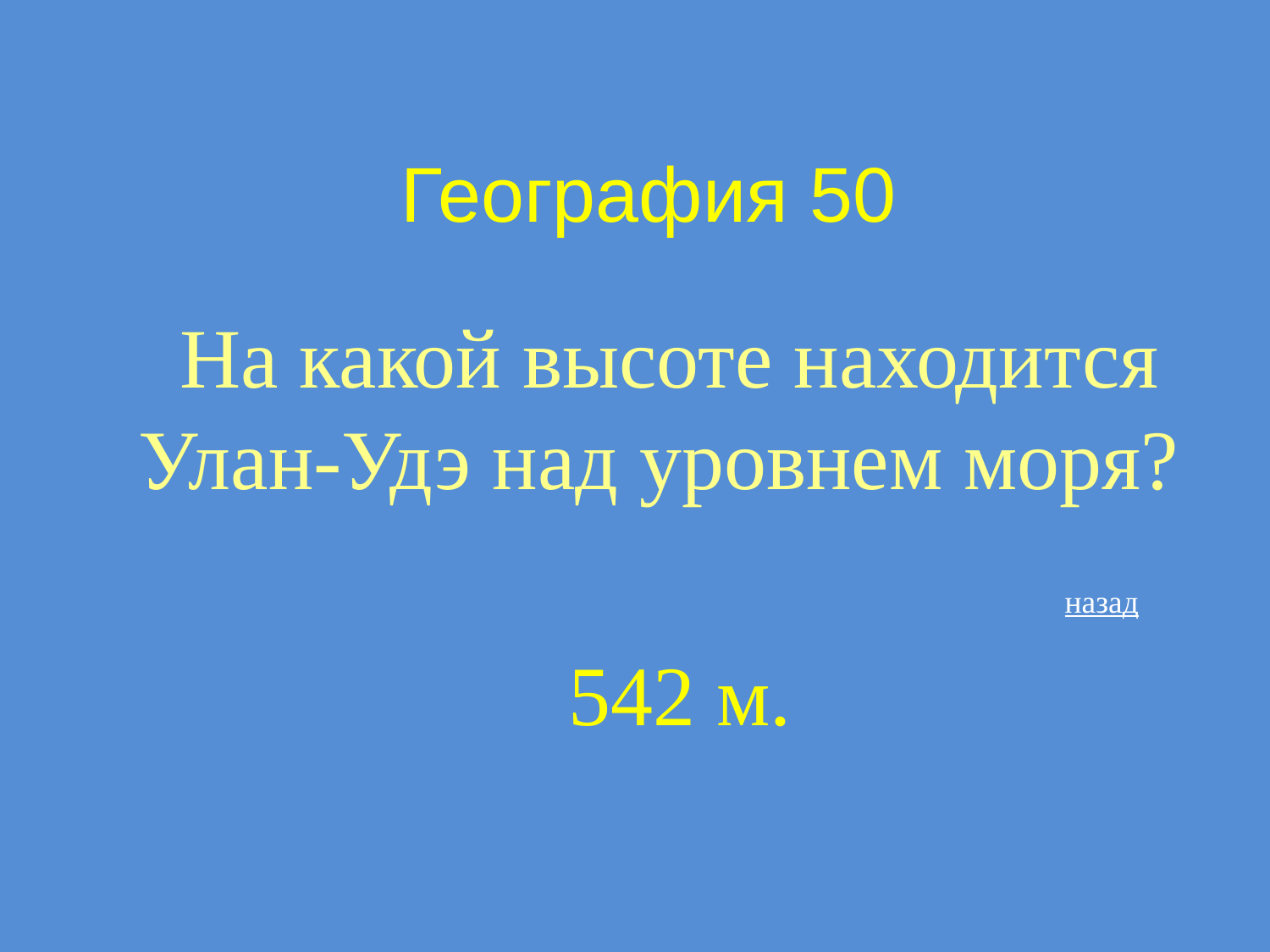

# География 50
На какой высоте находится Улан-Удэ над уровнем моря?

назад
542 м.